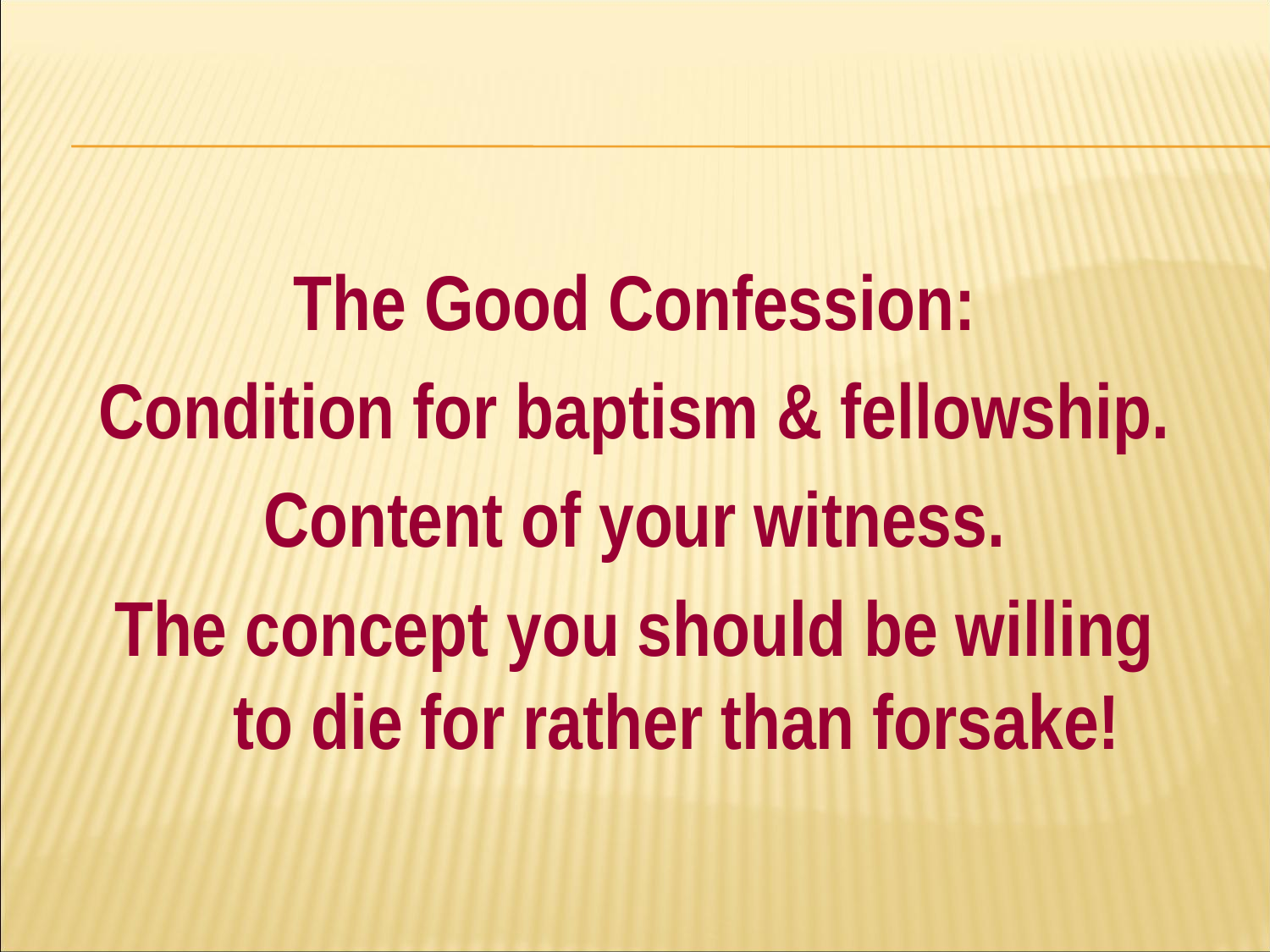

#

The Good Confession:
Condition for baptism & fellowship.
Content of your witness.
The concept you should be willing to die for rather than forsake!